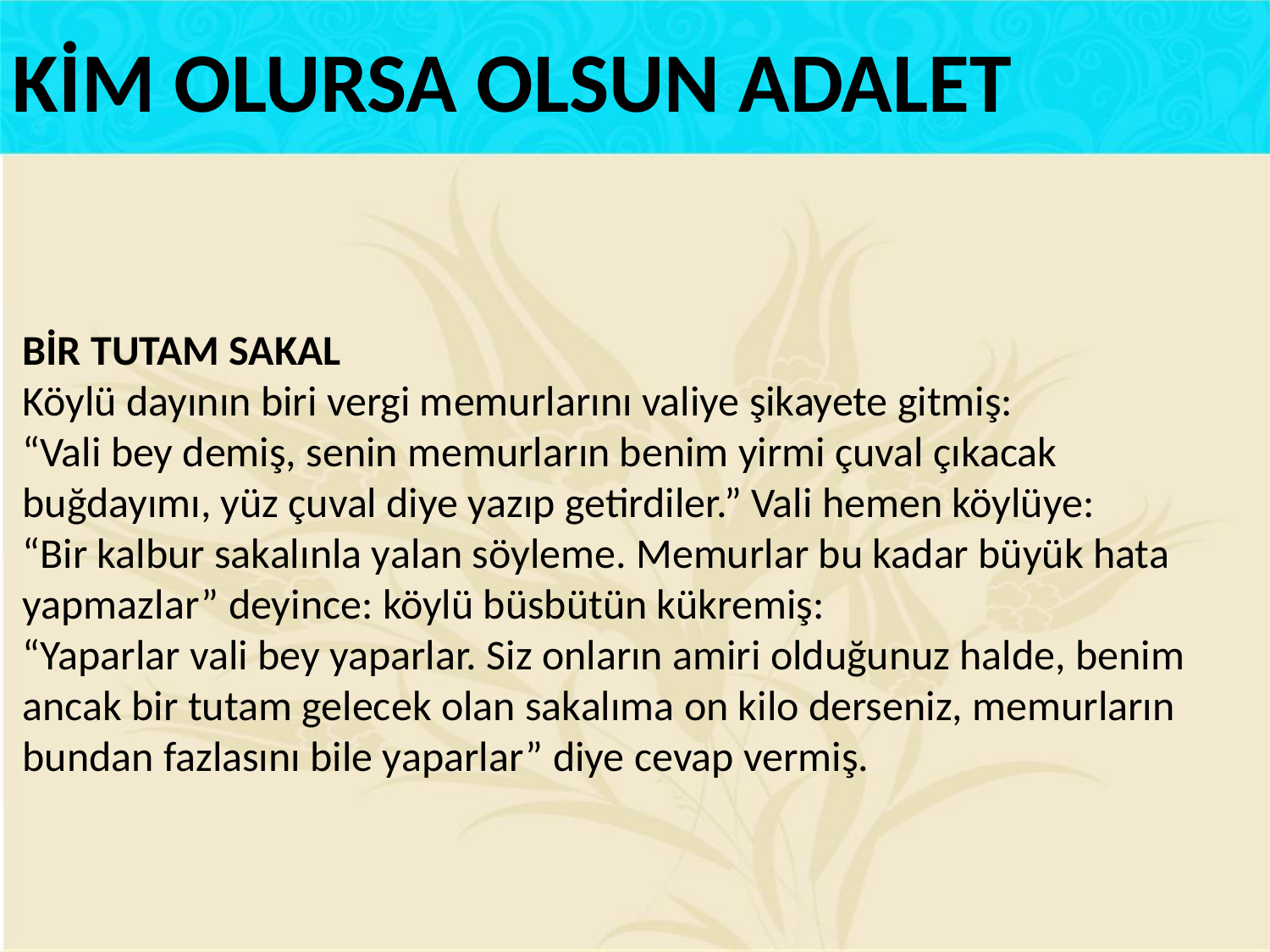

KİM OLURSA OLSUN ADALET
BİR TUTAM SAKAL
Köylü dayının biri vergi memurlarını valiye şikayete gitmiş:
“Vali bey demiş, senin memurların benim yirmi çuval çıkacak buğdayımı, yüz çuval diye yazıp getirdiler.” Vali hemen köylüye:
“Bir kalbur sakalınla yalan söyleme. Memurlar bu kadar büyük hata yapmazlar” deyince: köylü büsbütün kükremiş:
“Yaparlar vali bey yaparlar. Siz onların amiri olduğunuz halde, benim ancak bir tutam gelecek olan sakalıma on kilo derseniz, memurların bundan fazlasını bile yaparlar” diye cevap vermiş.